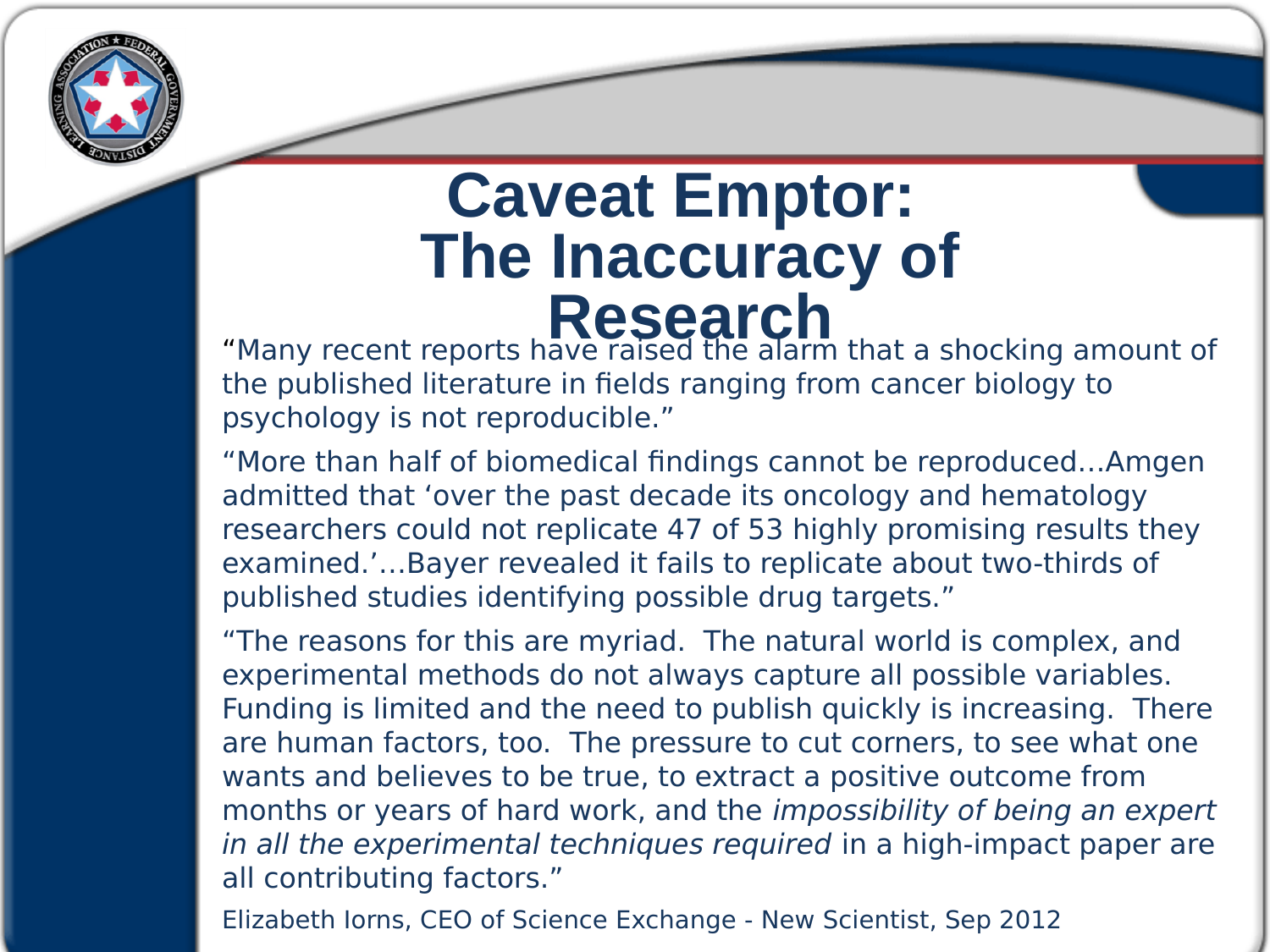

Caveat Emptor:
The Inaccuracy of Research
“Many recent reports have raised the alarm that a shocking amount of the published literature in fields ranging from cancer biology to psychology is not reproducible.”
“More than half of biomedical findings cannot be reproduced…Amgen admitted that ‘over the past decade its oncology and hematology researchers could not replicate 47 of 53 highly promising results they examined.’…Bayer revealed it fails to replicate about two-thirds of published studies identifying possible drug targets.”
“The reasons for this are myriad.  The natural world is complex, and experimental methods do not always capture all possible variables.  Funding is limited and the need to publish quickly is increasing.  There are human factors, too.  The pressure to cut corners, to see what one wants and believes to be true, to extract a positive outcome from months or years of hard work, and the impossibility of being an expert in all the experimental techniques required in a high-impact paper are all contributing factors.”
Elizabeth Iorns, CEO of Science Exchange - New Scientist, Sep 2012